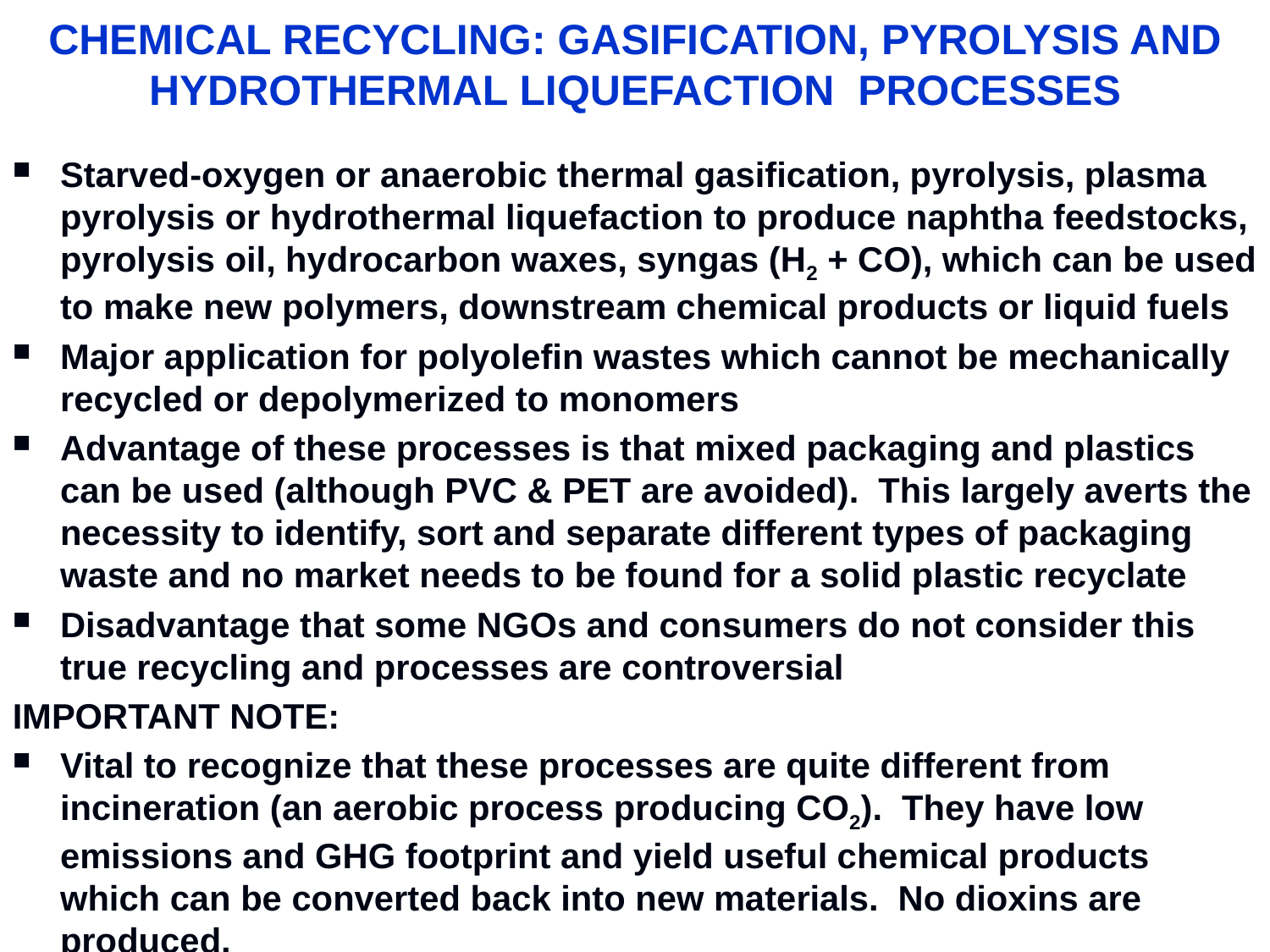

# CHEMICAL RECYCLING: GASIFICATION, PYROLYSIS AND HYDROTHERMAL LIQUEFACTION  PROCESSES

Starved-oxygen or anaerobic thermal gasification, pyrolysis, plasma pyrolysis or hydrothermal liquefaction to produce naphtha feedstocks, pyrolysis oil, hydrocarbon waxes, syngas (H2 + CO), which can be used to make new polymers, downstream chemical products or liquid fuels
Major application for polyolefin wastes which cannot be mechanically recycled or depolymerized to monomers
Advantage of these processes is that mixed packaging and plastics can be used (although PVC & PET are avoided).  This largely averts the necessity to identify, sort and separate different types of packaging waste and no market needs to be found for a solid plastic recyclate
Disadvantage that some NGOs and consumers do not consider this true recycling and processes are controversial
IMPORTANT NOTE:
Vital to recognize that these processes are quite different from incineration (an aerobic process producing CO2).  They have low emissions and GHG footprint and yield useful chemical products which can be converted back into new materials.  No dioxins are produced.